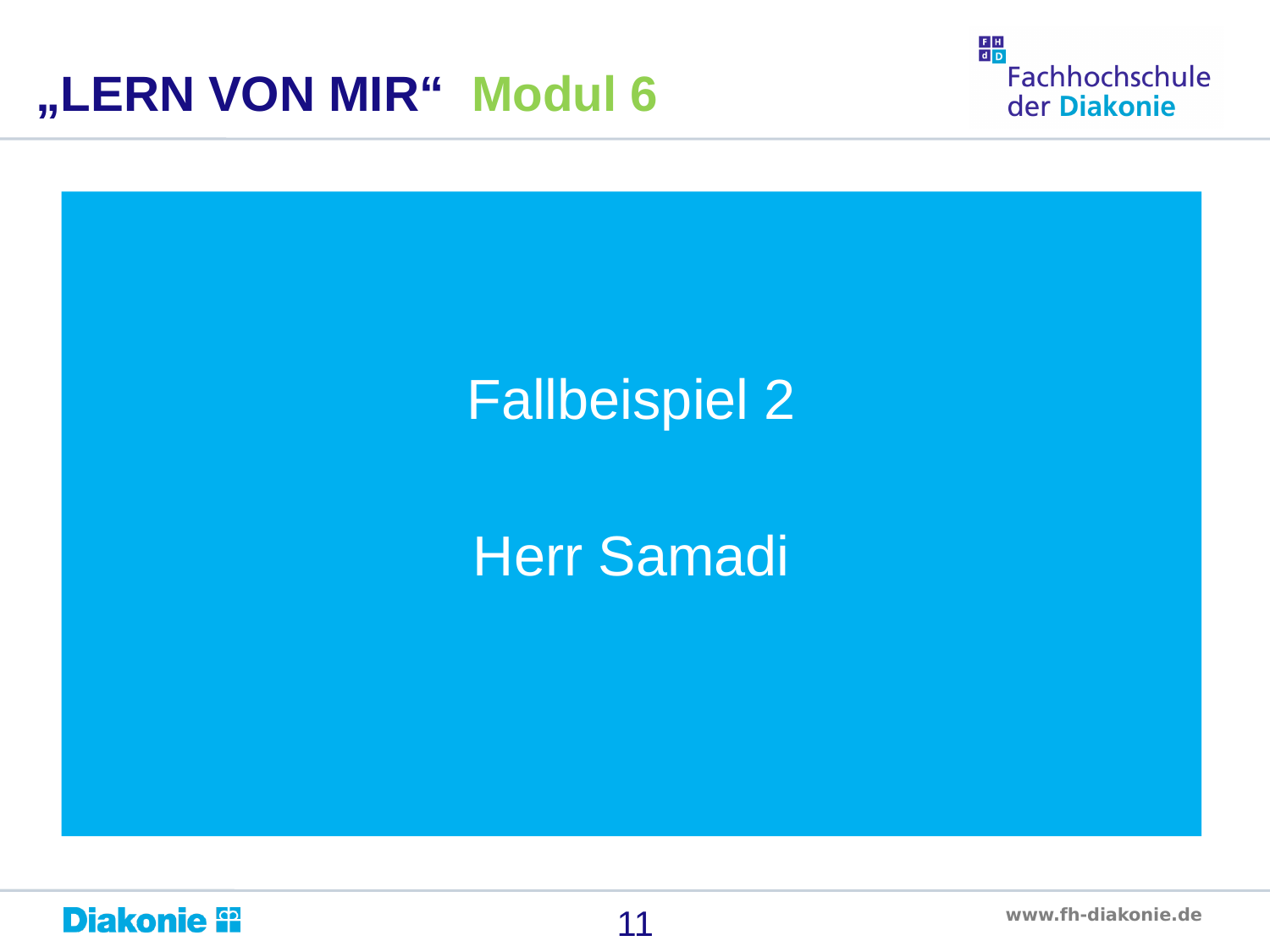

„LERN VON MIR“  Modul 6
Fallbeispiel 2

Herr Samadi

11